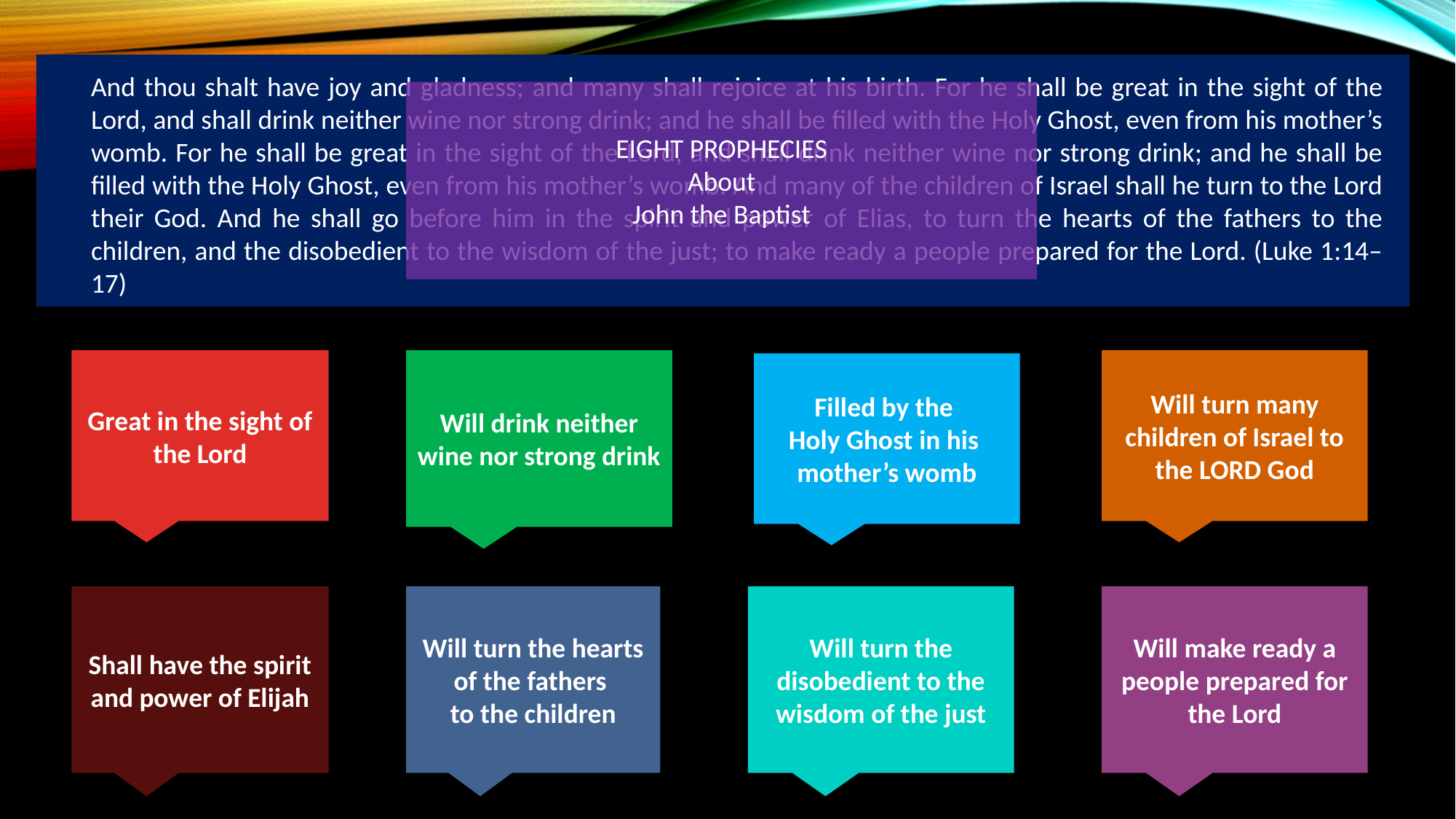

And thou shalt have joy and gladness; and many shall rejoice at his birth. For he shall be great in the sight of the Lord, and shall drink neither wine nor strong drink; and he shall be filled with the Holy Ghost, even from his mother’s womb. For he shall be great in the sight of the Lord, and shall drink neither wine nor strong drink; and he shall be filled with the Holy Ghost, even from his mother’s womb. And many of the children of Israel shall he turn to the Lord their God. And he shall go before him in the spirit and power of Elias, to turn the hearts of the fathers to the children, and the disobedient to the wisdom of the just; to make ready a people prepared for the Lord. (Luke 1:14–17)
EIGHT PROPHECIES
About
John the Baptist
Great in the sight of the Lord
Will drink neither wine nor strong drink
Will turn many children of Israel to the LORD God
Filled by the
Holy Ghost in his
mother’s womb
Shall have the spirit and power of Elijah
Will turn the hearts of the fathers
to the children
Will turn the disobedient to the wisdom of the just
Will make ready a people prepared for the Lord